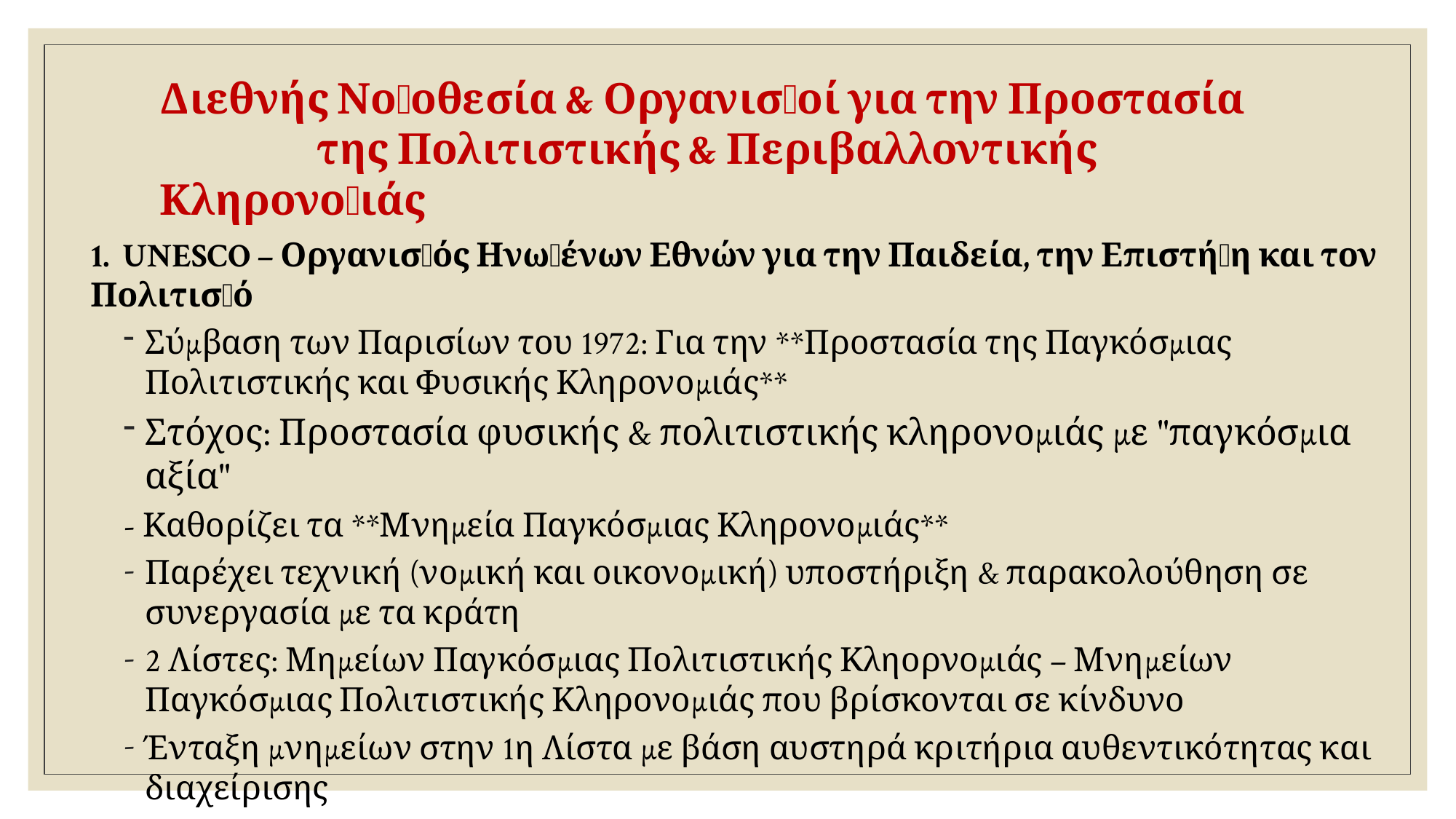

# Διεθνής Νομοθεσία & Οργανισμοί για την Προστασία της Πολιτιστικής & Περιβαλλοντικής Κληρονομιάς

1.  UNESCO – Οργανισμός Ηνωμένων Εθνών για την Παιδεία, την Επιστήμη και τον Πολιτισμό
Σύμβαση των Παρισίων του 1972: Για την **Προστασία της Παγκόσμιας Πολιτιστικής και Φυσικής Κληρονομιάς**
Στόχος: Προστασία φυσικής & πολιτιστικής κληρονομιάς με "παγκόσμια αξία"
- Καθορίζει τα **Μνημεία Παγκόσμιας Κληρονομιάς**
Παρέχει τεχνική (νομική και οικονομική) υποστήριξη & παρακολούθηση σε συνεργασία με τα κράτη
2 Λίστες: Μημείων Παγκόσμιας Πολιτιστικής Κληορνομιάς – Μνημείων Παγκόσμιας Πολιτιστικής Κληρονομιάς που βρίσκονται σε κίνδυνο
Ένταξη μνημείων στην 1η Λίστα με βάση αυστηρά κριτήρια αυθεντικότητας και διαχείρισης
📌 Παραδείγματα ελληνικών μνημείων UNESCO: Ακρόπολη, Μυστράς, Μετέωρα, Δήλος